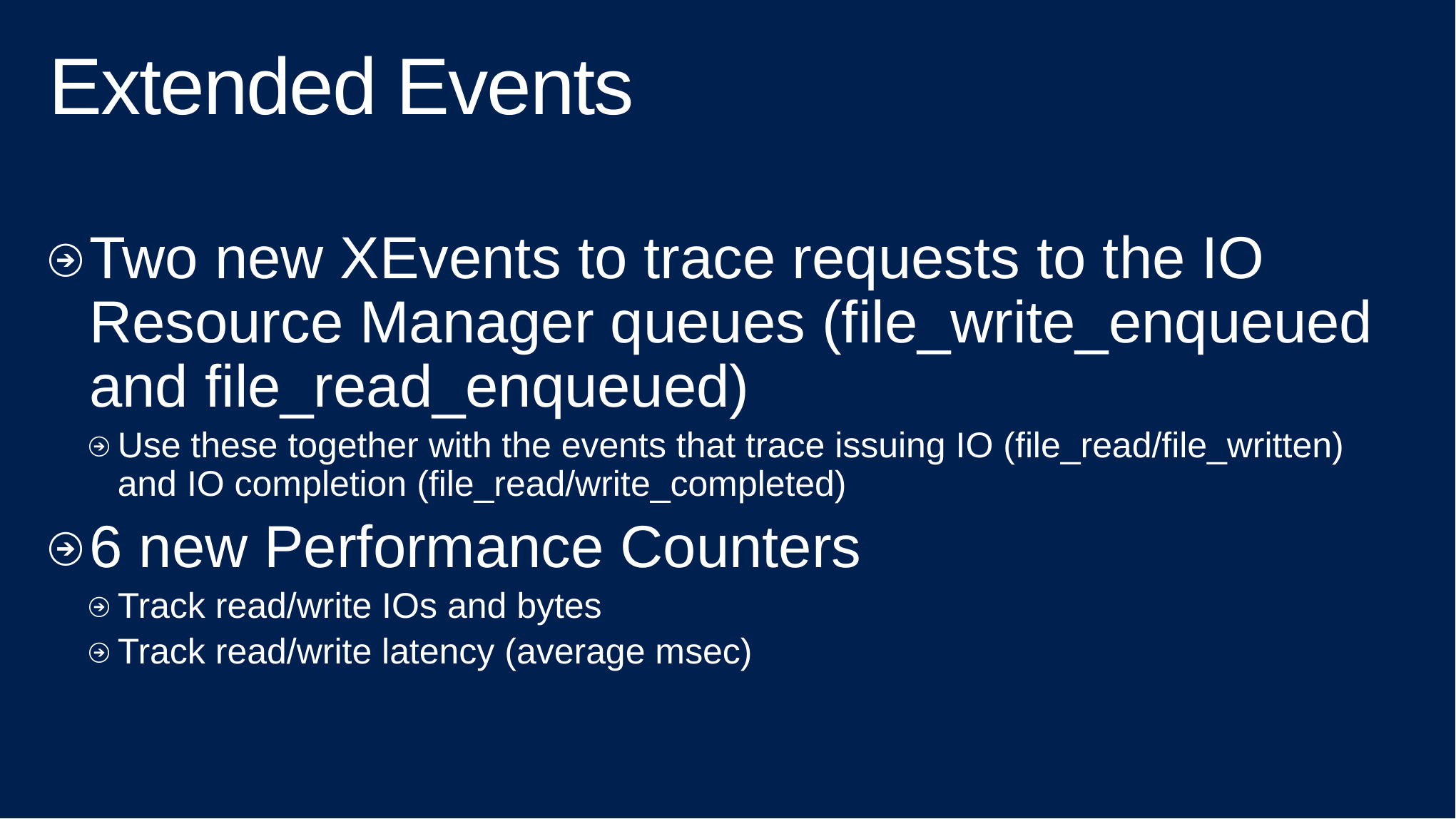

# Extended Events
Two new XEvents to trace requests to the IO Resource Manager queues (file_write_enqueued and file_read_enqueued)
Use these together with the events that trace issuing IO (file_read/file_written) and IO completion (file_read/write_completed)
6 new Performance Counters
Track read/write IOs and bytes
Track read/write latency (average msec)